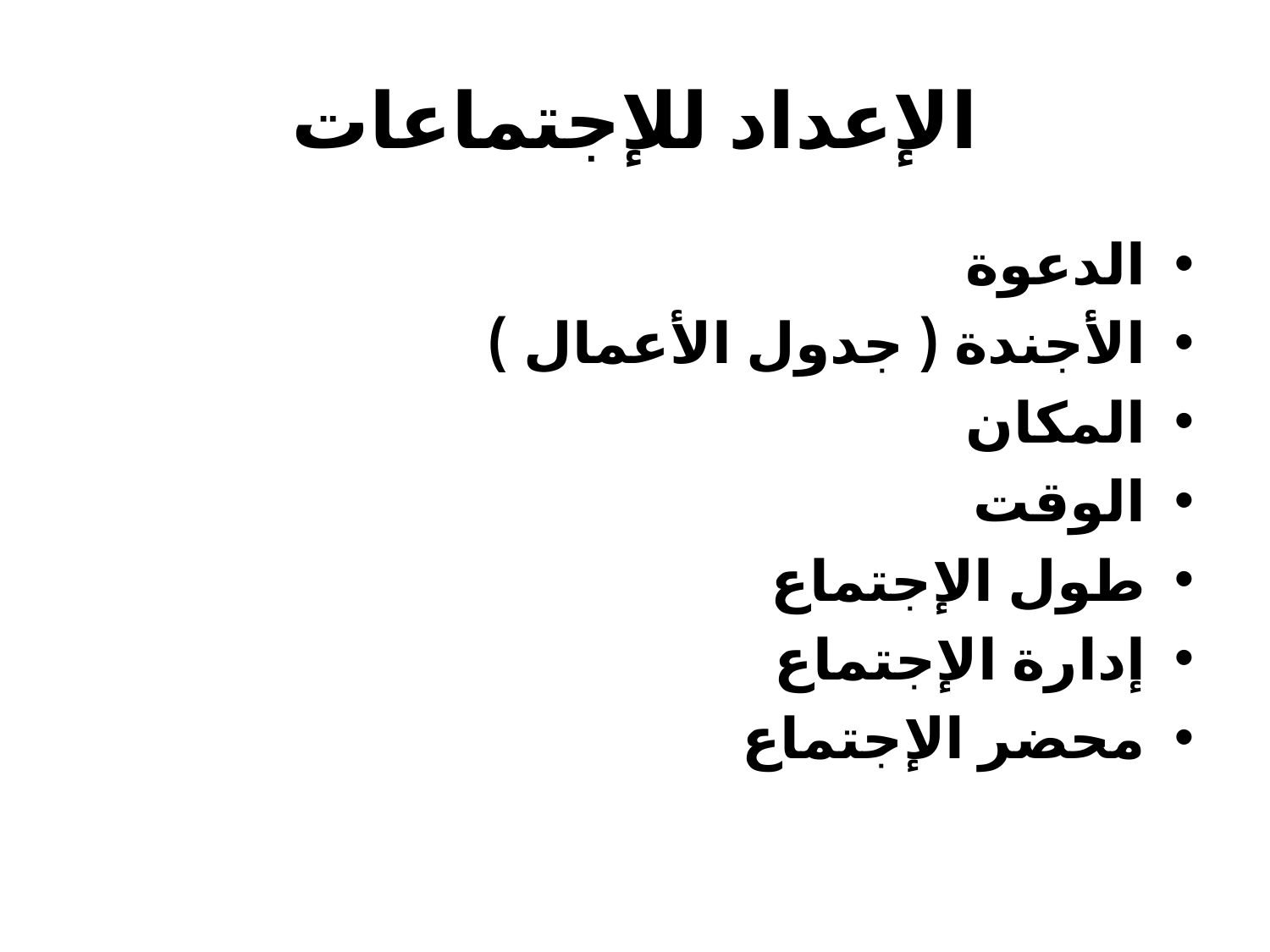

# الإعداد للإجتماعات
الدعوة
الأجندة ( جدول الأعمال )
المكان
الوقت
طول الإجتماع
إدارة الإجتماع
محضر الإجتماع